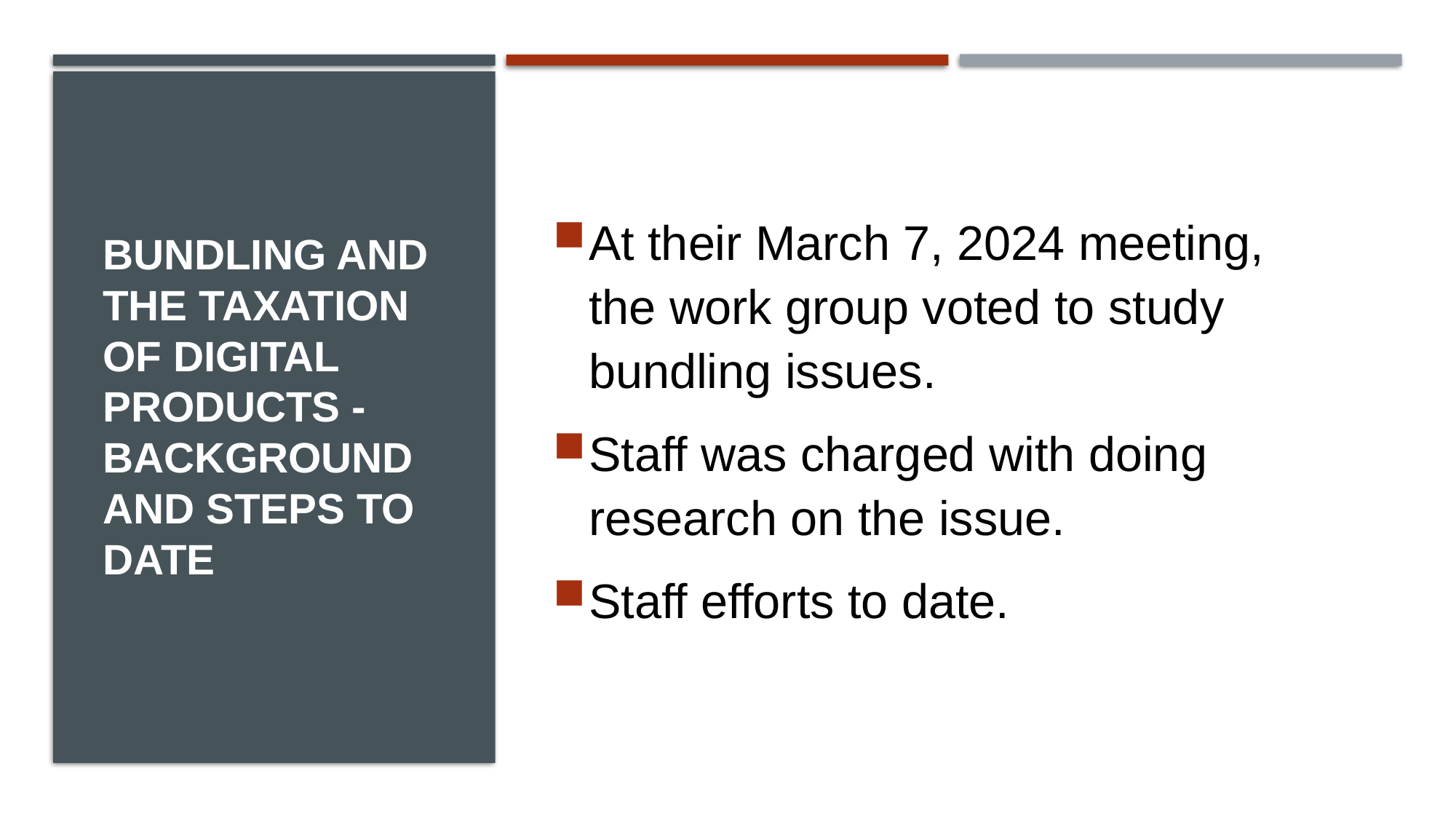

At their March 7, 2024 meeting, the work group voted to study bundling issues.
Staff was charged with doing research on the issue.
Staff efforts to date.
# Bundling and the Taxation of Digital Products -  Background and Steps to Date